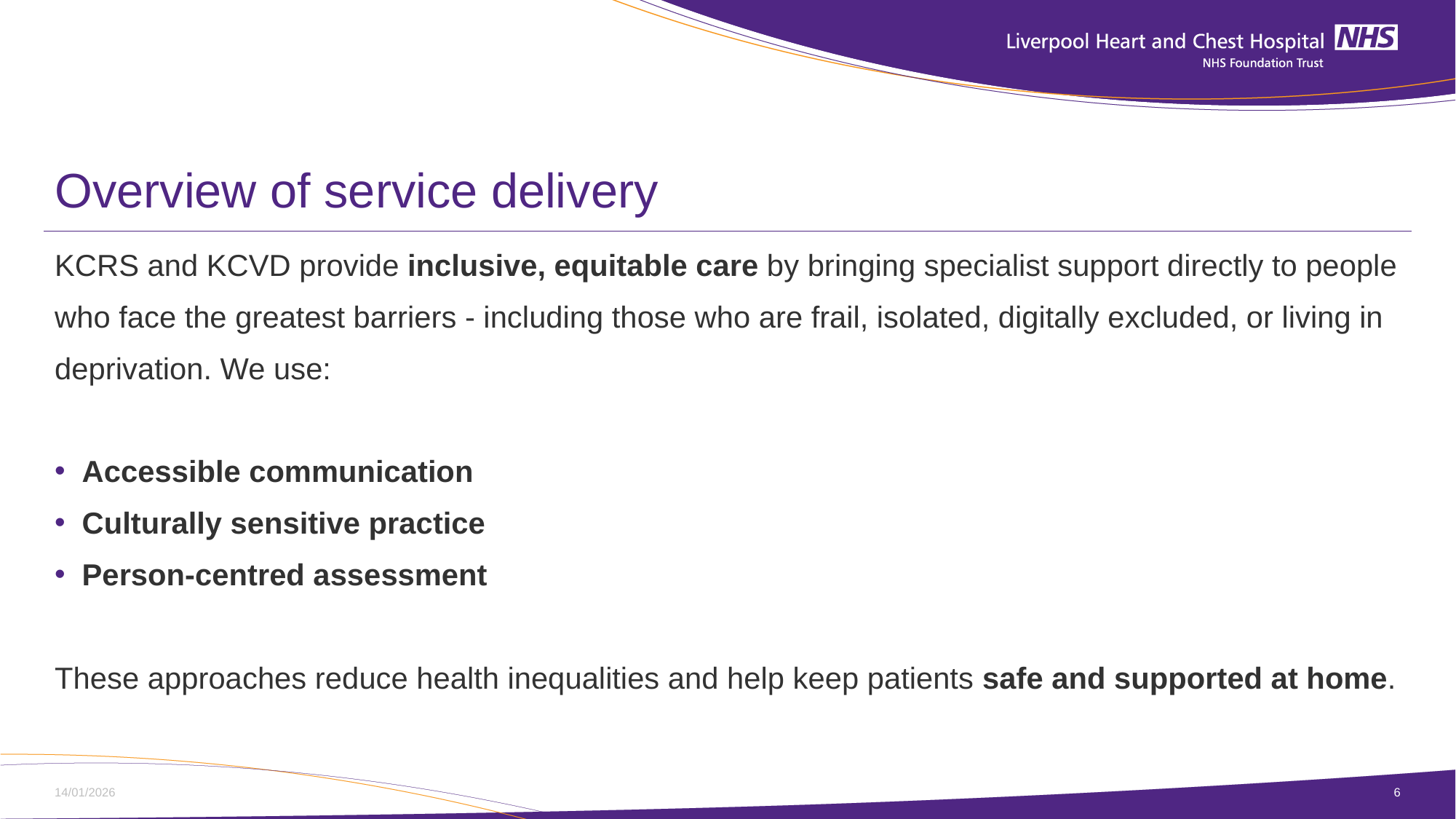

# Overview of service delivery
KCRS and KCVD provide inclusive, equitable care by bringing specialist support directly to people
who face the greatest barriers - including those who are frail, isolated, digitally excluded, or living in
deprivation. We use:

Accessible communication
Culturally sensitive practice
Person‑centred assessment

These approaches reduce health inequalities and help keep patients safe and supported at home.

14/01/2026
6